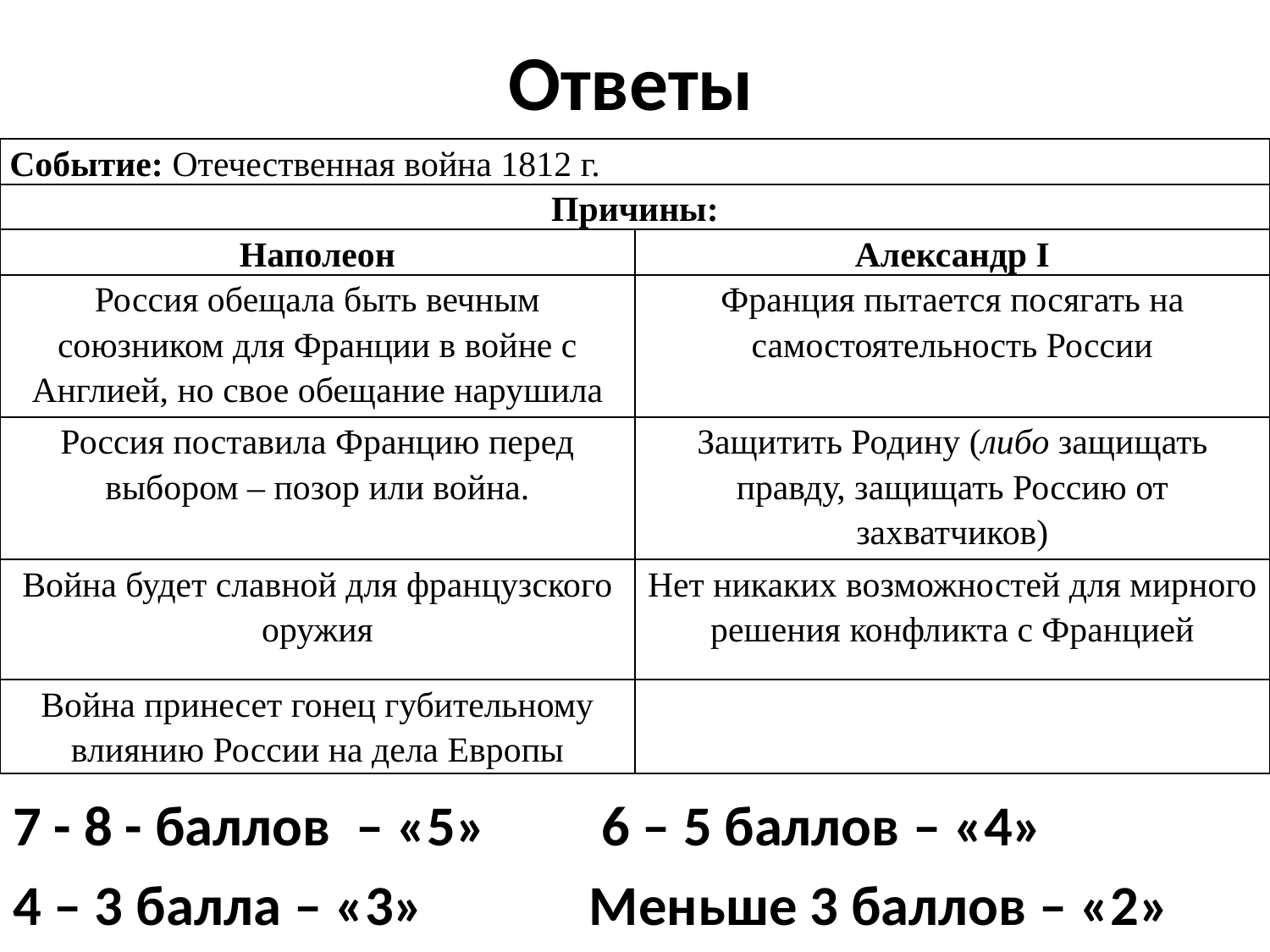

# Ответы
| Событие: Отечественная война 1812 г. |  |
| --- | --- |
| Причины: |  |
| Наполеон | Александр I |
| Россия обещала быть вечным союзником для Франции в войне с Англией, но свое обещание нарушила | Франция пытается посягать на самостоятельность России |
| Россия поставила Францию перед выбором – позор или война. | Защитить Родину (либо защищать правду, защищать Россию от захватчиков) |
| Война будет славной для французского оружия | Нет никаких возможностей для мирного решения конфликта с Францией |
| Война принесет гонец губительному влиянию России на дела Европы |  |

7 - 8 - баллов  – «5»         6 – 5 баллов – «4»
4 – 3 балла – «3»             Меньше 3 баллов – «2»